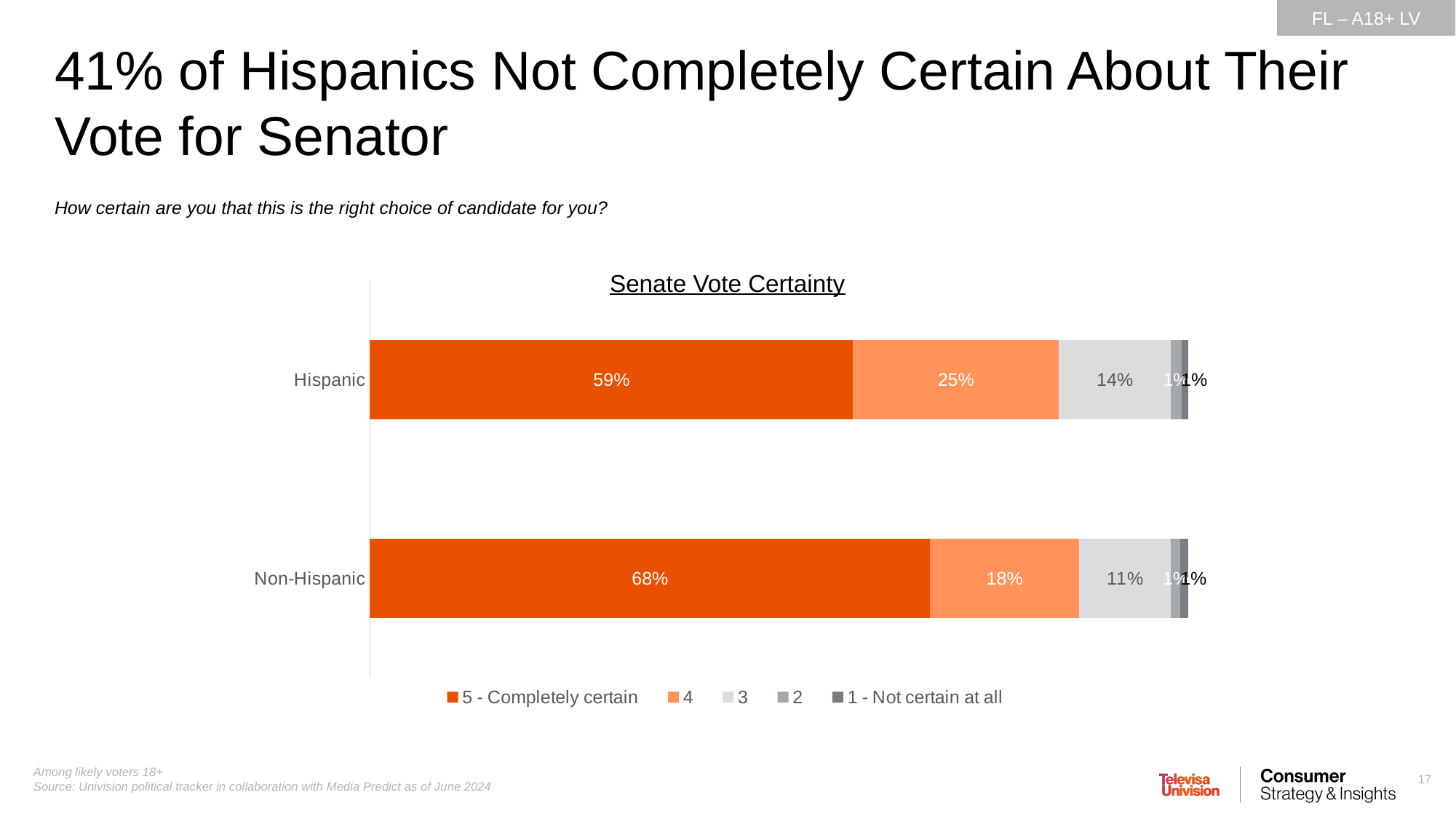

41% of Hispanics Not Completely Certain About Their Vote for Senator
How certain are you that this is the right choice of candidate for you?
Senate Vote Certainty

### Chart

| Category | 5 - Completely certain | 4 | 3 | 2 | 1 - Not certain at all |
|---|---|---|---|---|---|
| Hispanic | 0.5904726278503258 | 0.2511045287093959 | 0.1369853203281359 | 0.01345254124652998 | 0.007984981865611697 |
| Non-Hispanic | 0.6845532085532123 | 0.1817673539459527 | 0.1126037826168603 | 0.01161406874619036 | 0.009461586137784165 |